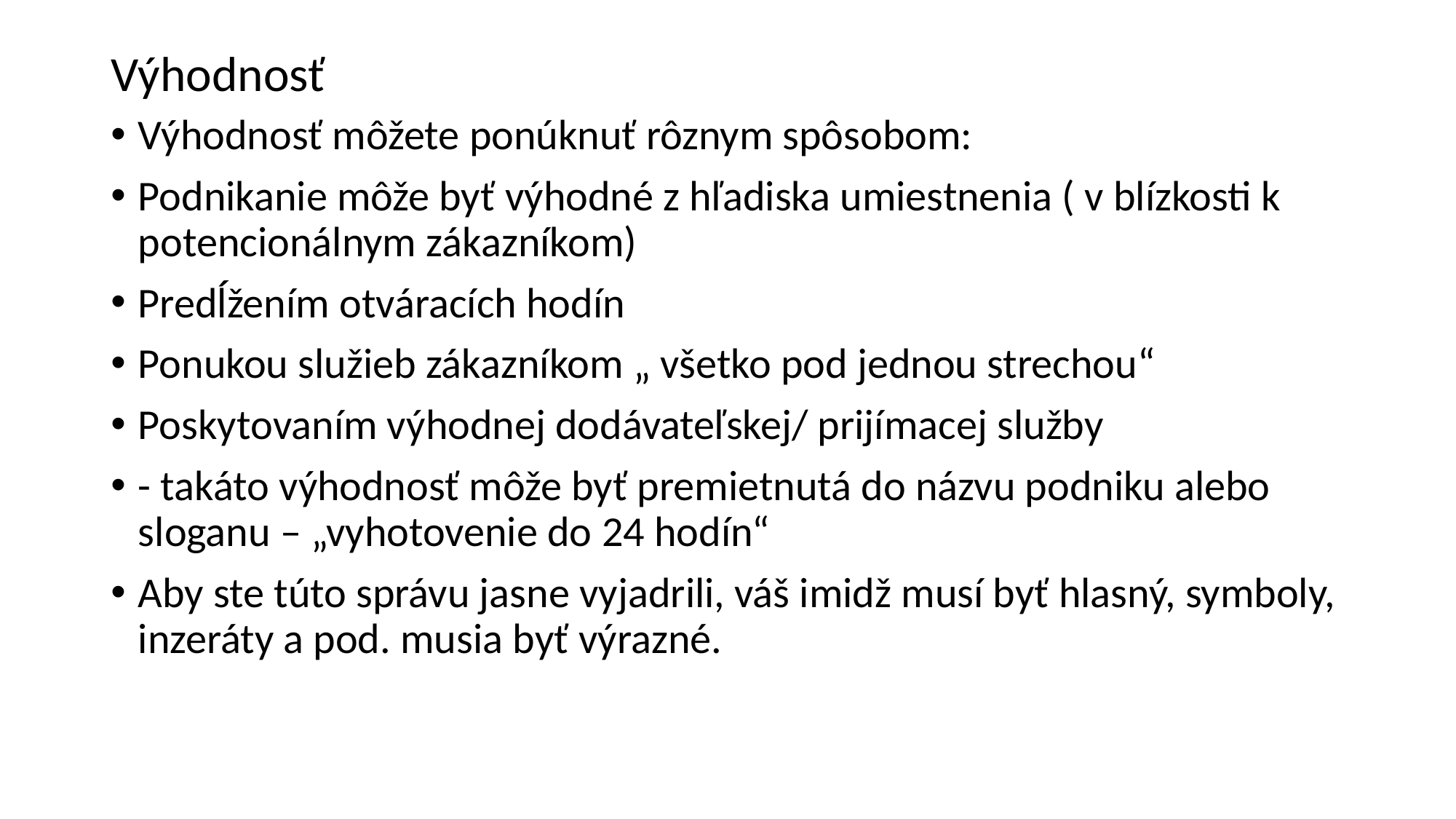

# Výhodnosť
Výhodnosť môžete ponúknuť rôznym spôsobom:
Podnikanie môže byť výhodné z hľadiska umiestnenia ( v blízkosti k potencionálnym zákazníkom)
Predĺžením otváracích hodín
Ponukou služieb zákazníkom „ všetko pod jednou strechou“
Poskytovaním výhodnej dodávateľskej/ prijímacej služby
- takáto výhodnosť môže byť premietnutá do názvu podniku alebo sloganu – „vyhotovenie do 24 hodín“
Aby ste túto správu jasne vyjadrili, váš imidž musí byť hlasný, symboly, inzeráty a pod. musia byť výrazné.